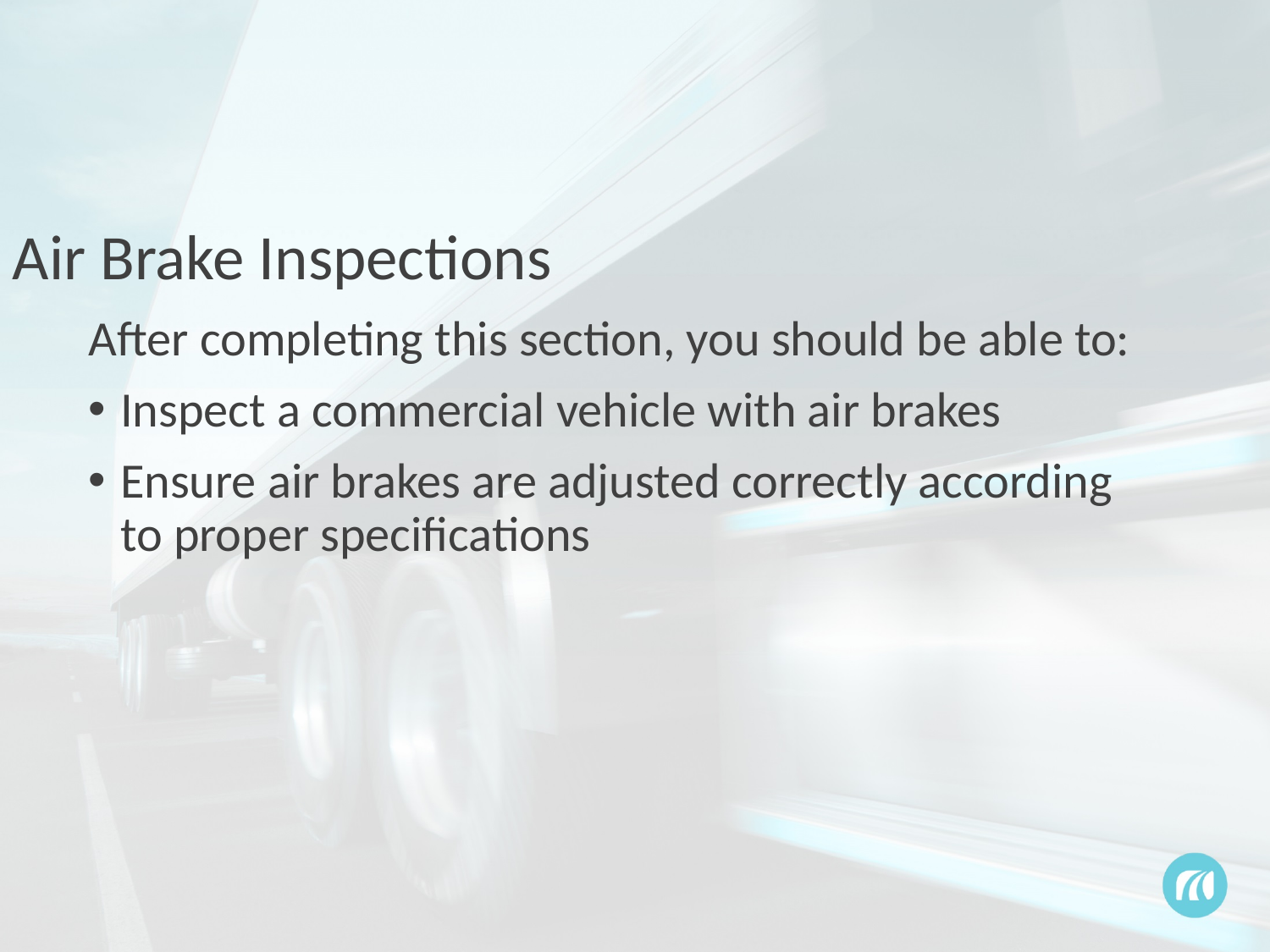

Air Brake Inspections
After completing this section, you should be able to:
Inspect a commercial vehicle with air brakes
Ensure air brakes are adjusted correctly according to proper specifications